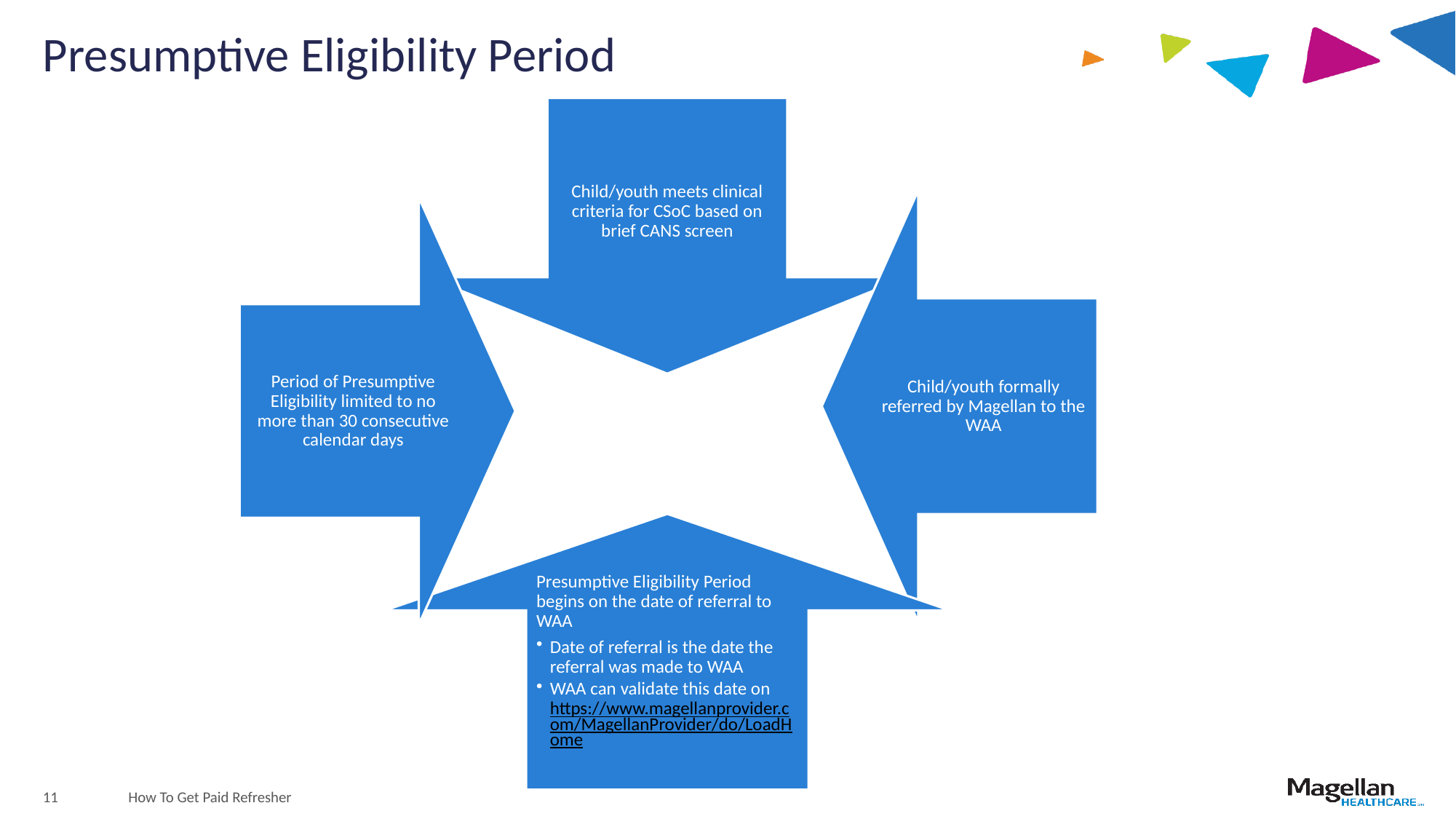

# Presumptive Eligibility Period
Child/youth meets clinical criteria for CSoC based on brief CANS screen
Child/youth formally referred by Magellan to the WAA
Presumptive Eligibility Period begins on the date of referral to WAA
Date of referral is the date the referral was made to WAA
WAA can validate this date on https://www.magellanprovider.com/MagellanProvider/do/LoadHome
Period of Presumptive Eligibility limited to no more than 30 consecutive calendar days
11
How To Get Paid Refresher